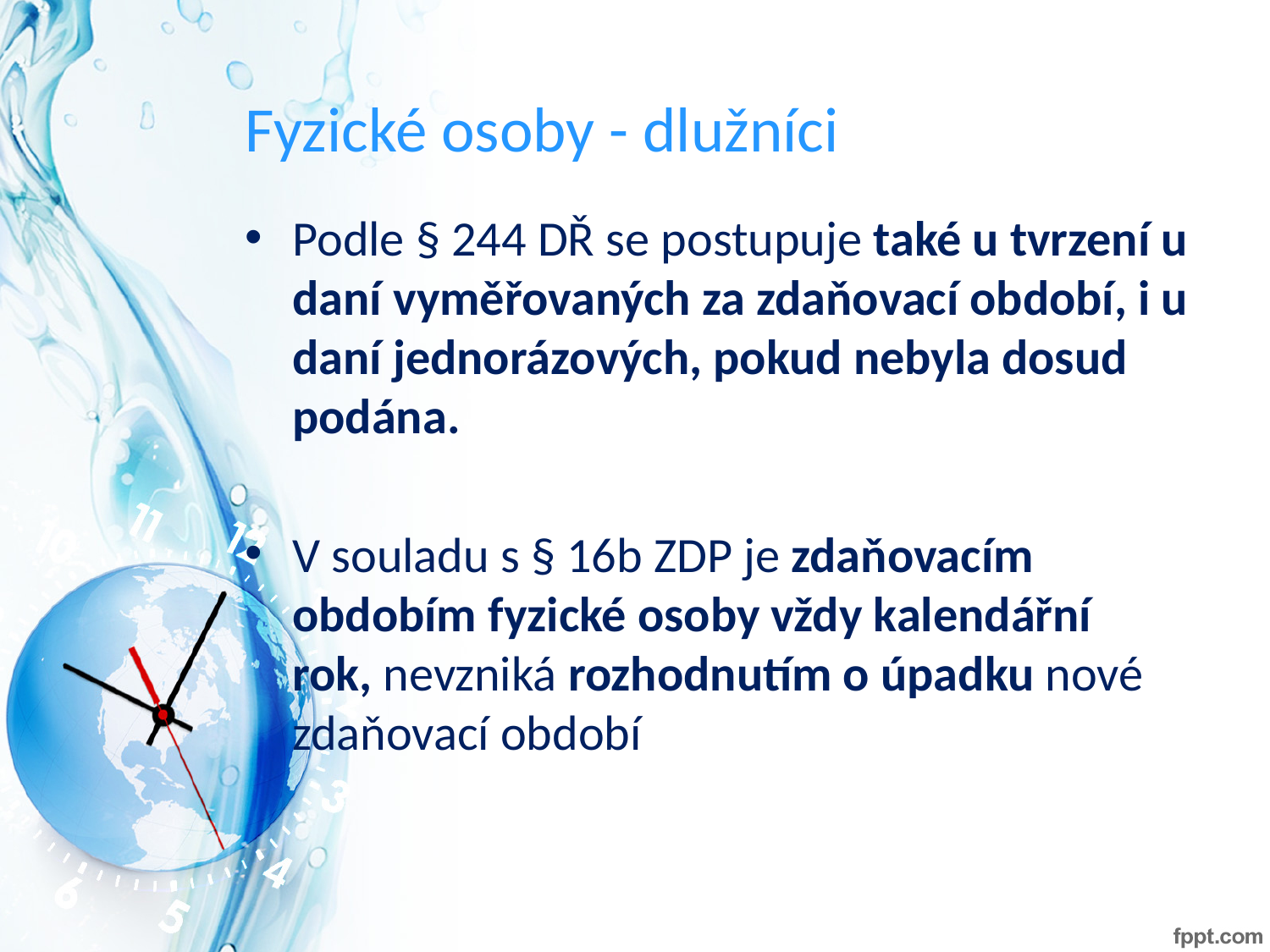

# Fyzické osoby - dlužníci
Podle § 244 DŘ se postupuje také u tvrzení u daní vyměřovaných za zdaňovací období, i u daní jednorázových, pokud nebyla dosud podána.

V souladu s § 16b ZDP je zdaňovacím obdobím fyzické osoby vždy kalendářní rok, nevzniká rozhodnutím o úpadku nové zdaňovací období